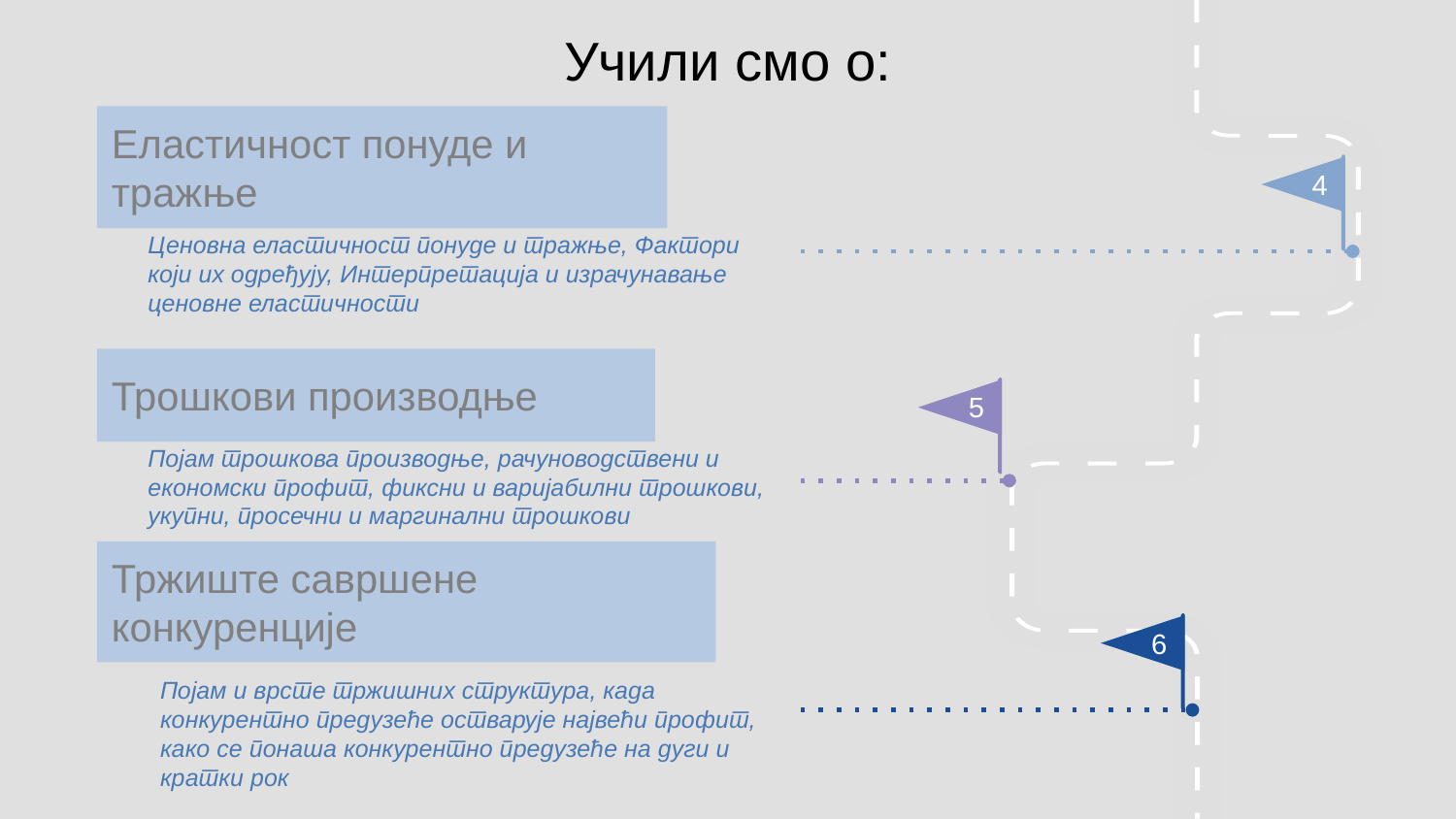

# Учили смо о:
Еластичност понуде и тражње

4
Ценовна еластичност понуде и тражње, Фактори који их одређују, Интерпретација и израчунавање ценовне еластичности
Трошкови производње

5
Појам трошкова производње, рачуноводствени и економски профит, фиксни и варијабилни трошкови, укупни, просечни и маргинални трошкови
Тржиште савршене конкуренције

6
Појам и врсте тржишних структура, када конкурентно предузеће остварује највећи профит, како се понаша конкурентно предузеће на дуги и кратки рок